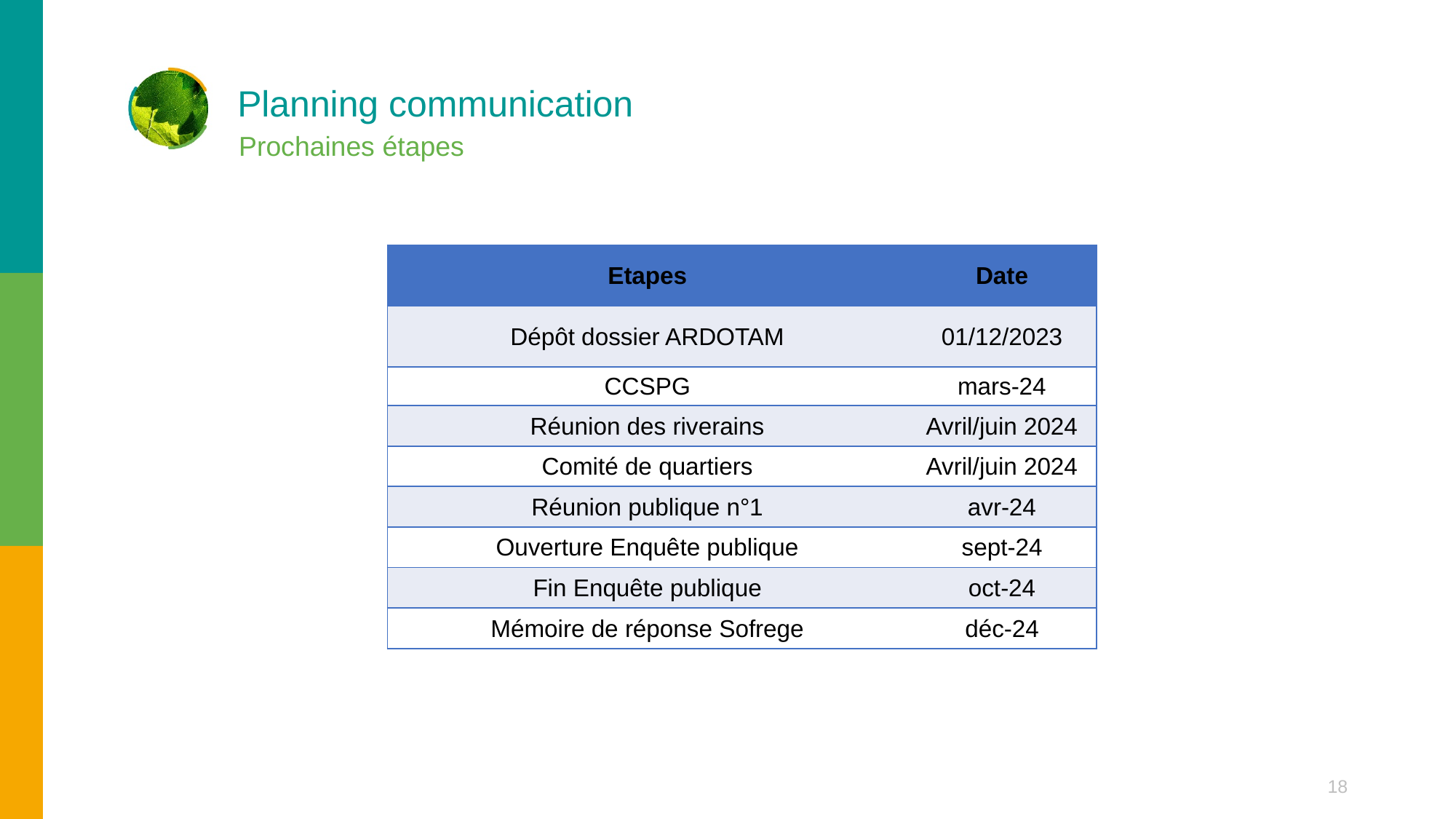

# Planning communication
Prochaines étapes
| Etapes | Date |
| --- | --- |
| Dépôt dossier ARDOTAM | 01/12/2023 |
| CCSPG | mars-24 |
| Réunion des riverains | Avril/juin 2024 |
| Comité de quartiers | Avril/juin 2024 |
| Réunion publique n°1 | avr-24 |
| Ouverture Enquête publique | sept-24 |
| Fin Enquête publique | oct-24 |
| Mémoire de réponse Sofrege | déc-24 |